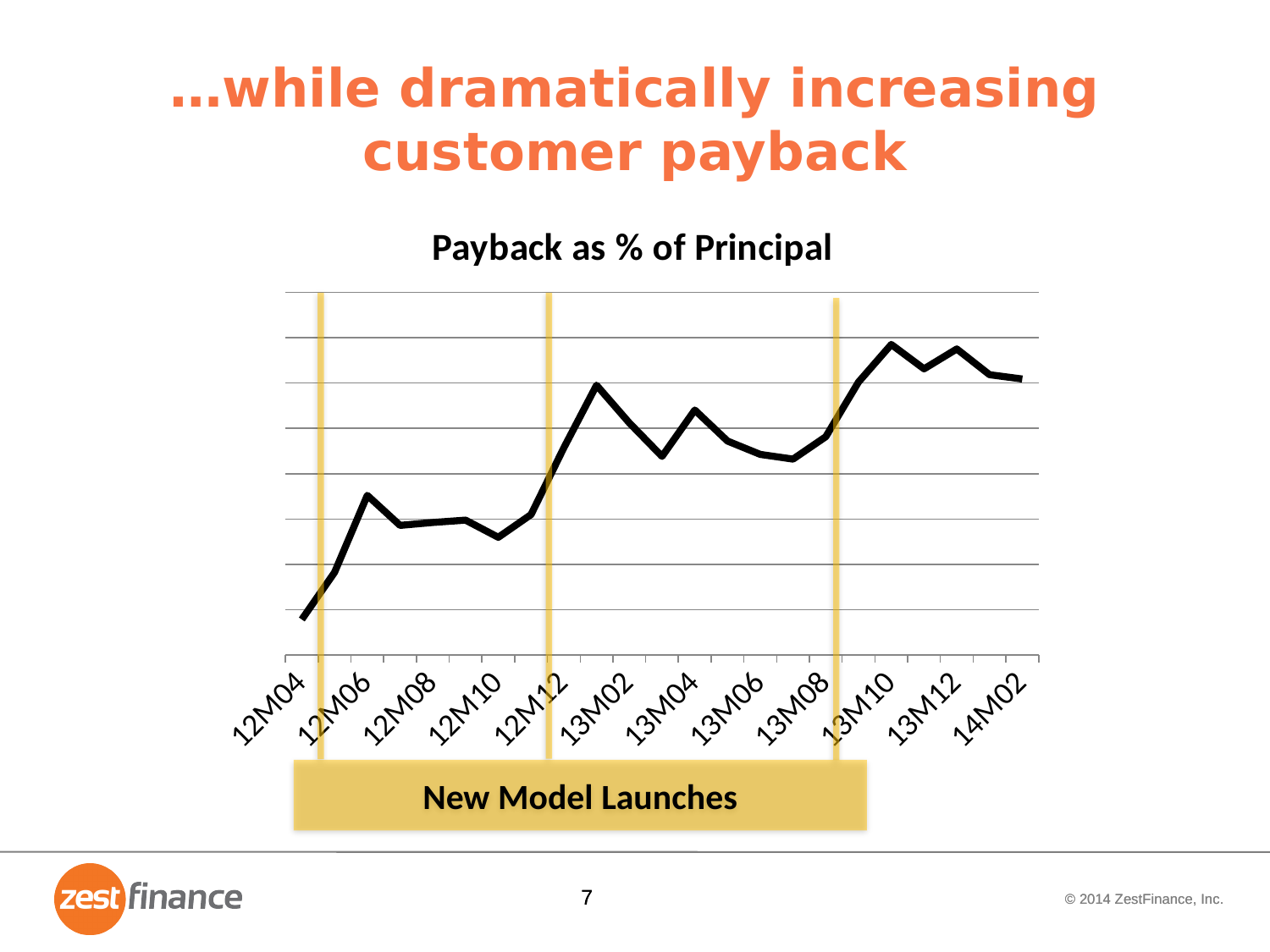

# …while dramatically increasing customer payback

### Chart: Payback as % of Principal

| Category | Payback |
|---|---|
| 12M04 | 0.978584791909763 |
| 12M05 | 1.08235665254237 |
| 12M06 | 1.25225454963235 |
| 12M07 | 1.18602570868793 |
| 12M08 | 1.19242835557226 |
| 12M09 | 1.19762706340246 |
| 12M10 | 1.15974188285638 |
| 12M11 | 1.2098834086629 |
| 12M12 | 1.35701948628295 |
| 13M01 | 1.49513945353289 |
| 13M02 | 1.41210733276678 |
| 13M03 | 1.33812917370547 |
| 13M04 | 1.44040771812081 |
| 13M05 | 1.37195377330276 |
| 13M06 | 1.34261110857664 |
| 13M07 | 1.33220298382637 |
| 13M08 | 1.38159565745706 |
| 13M09 | 1.50222687723306 |
| 13M10 | 1.5849568169509 |
| 13M11 | 1.53121607129847 |
| 13M12 | 1.57505889924282 |
| 14M01 | 1.51832536121575 |
| 14M02 | 1.50884128401633 |

New Model Launches